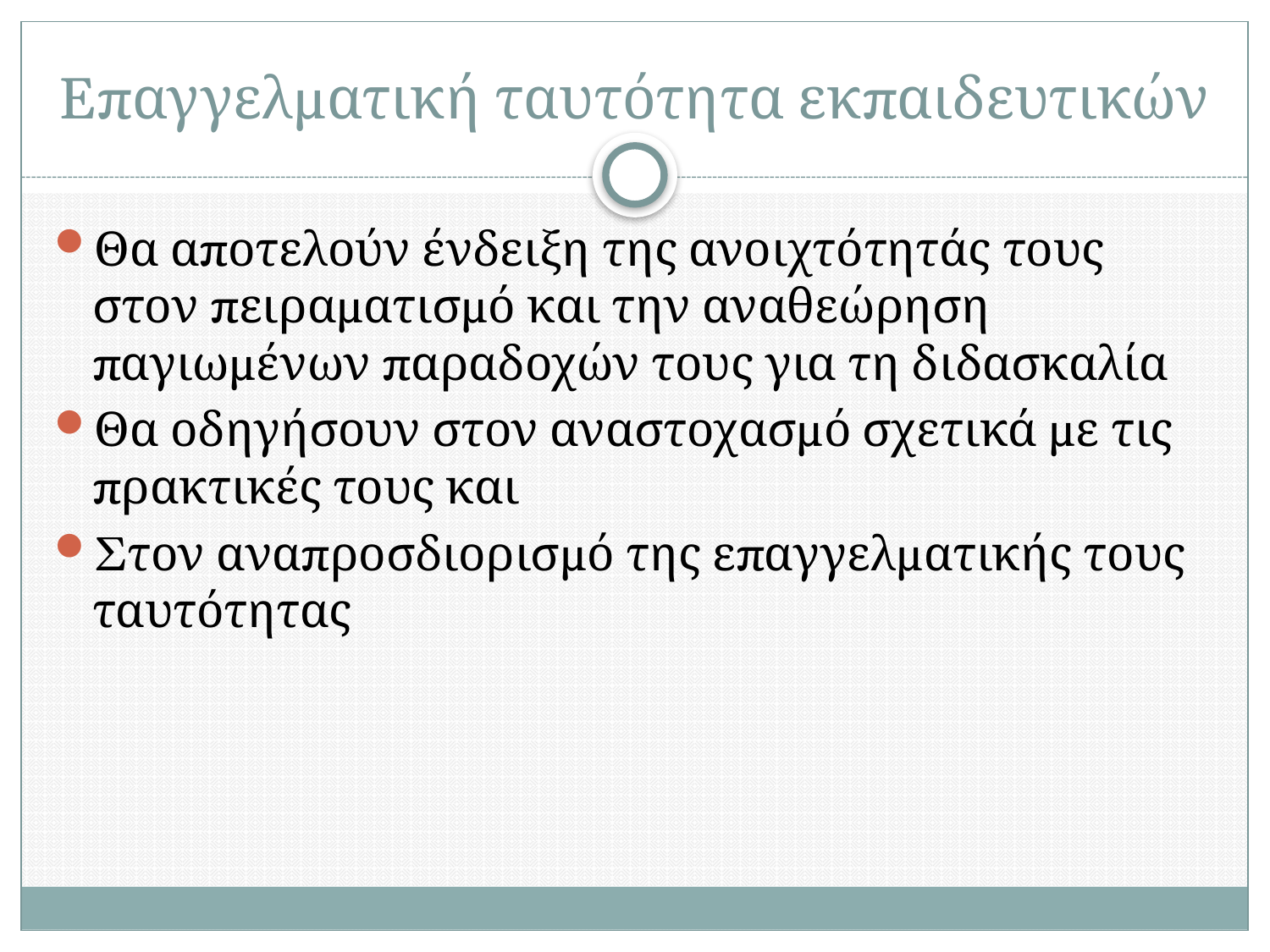

# Επαγγελματική ταυτότητα εκπαιδευτικών
Θα αποτελούν ένδειξη της ανοιχτότητάς τους  στον πειραματισμό και την αναθεώρηση παγιωμένων παραδοχών τους για τη διδασκαλία
Θα οδηγήσουν στον αναστοχασμό σχετικά με τις πρακτικές τους και
Στον αναπροσδιορισμό της επαγγελματικής τους ταυτότητας